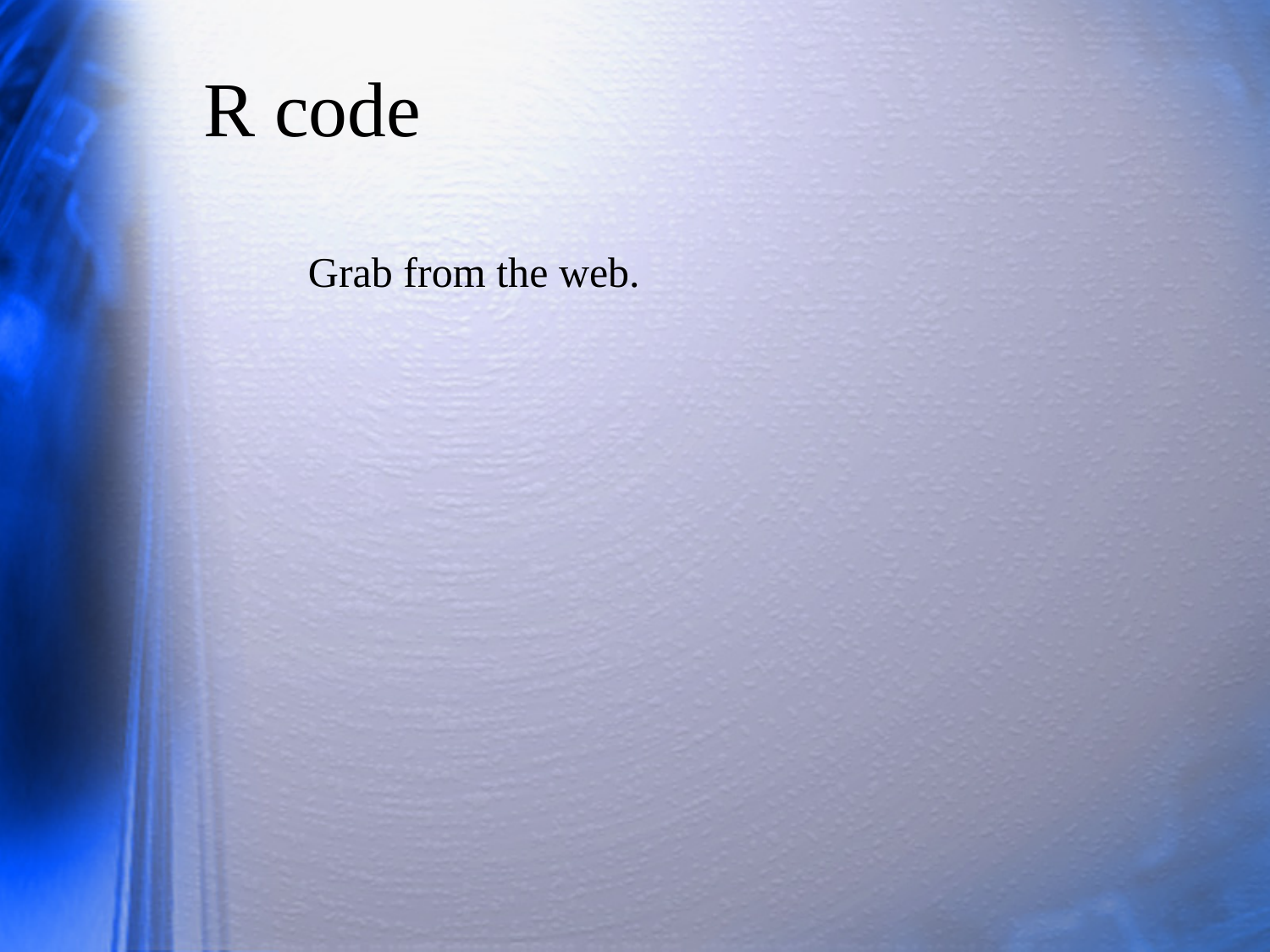

# R code
Grab from the web.